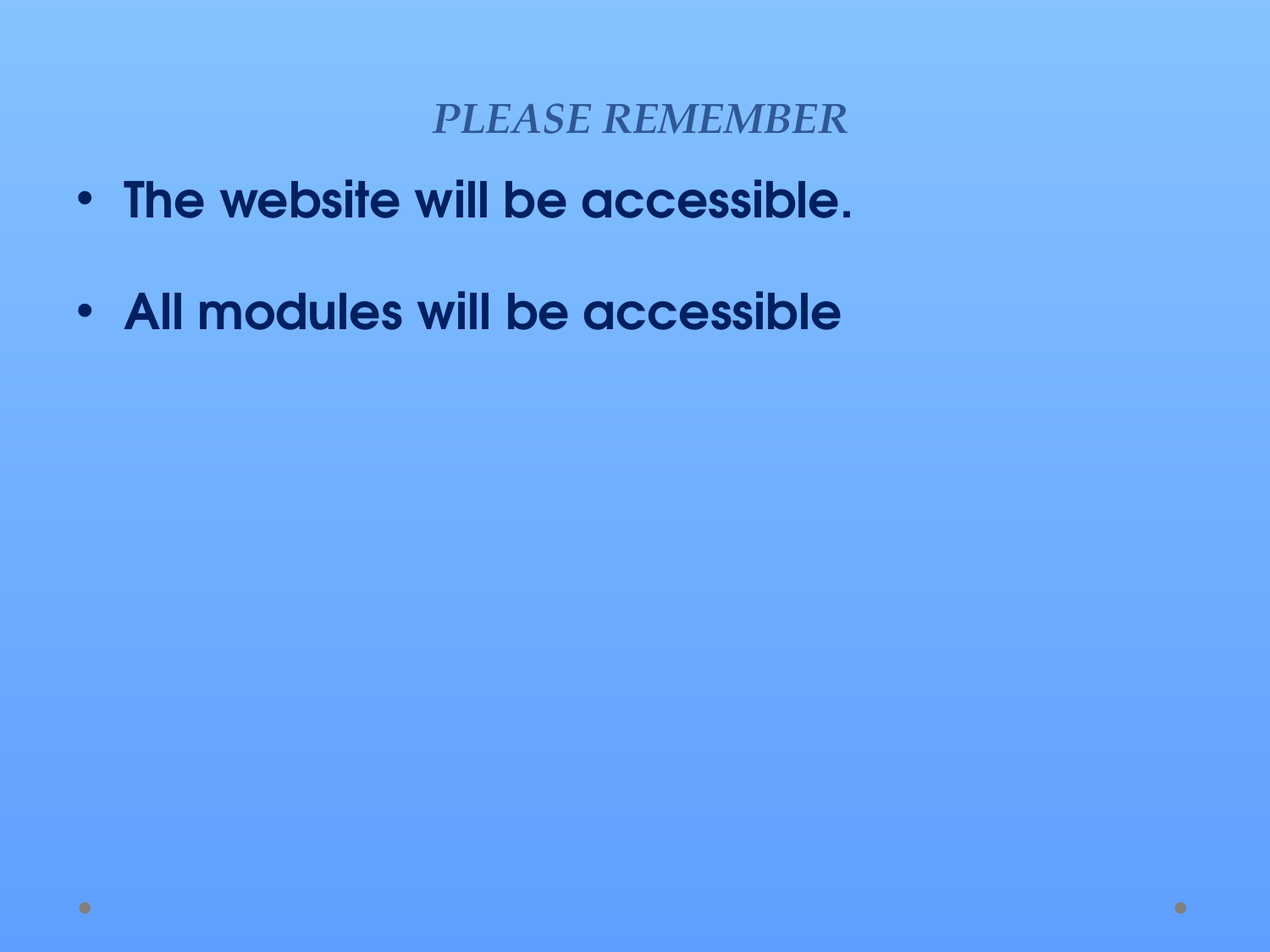

# PLEASE REMEMBER
The website will be accessible.
All modules will be accessible